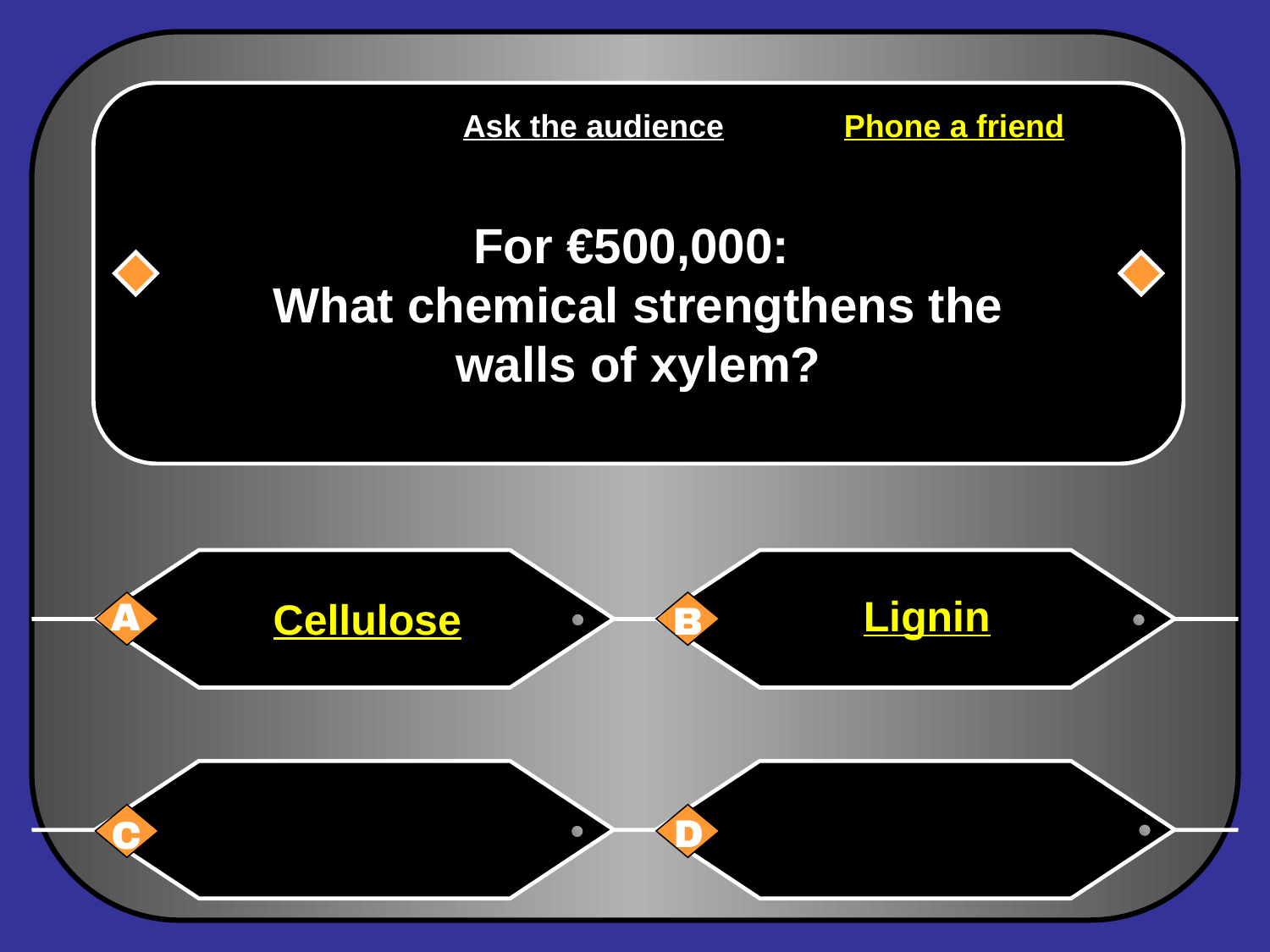

For €500,000:
What chemical strengthens the
walls of xylem?

		Ask the audience	Phone a friend

Lignin
Cellulose
A
B

D
C